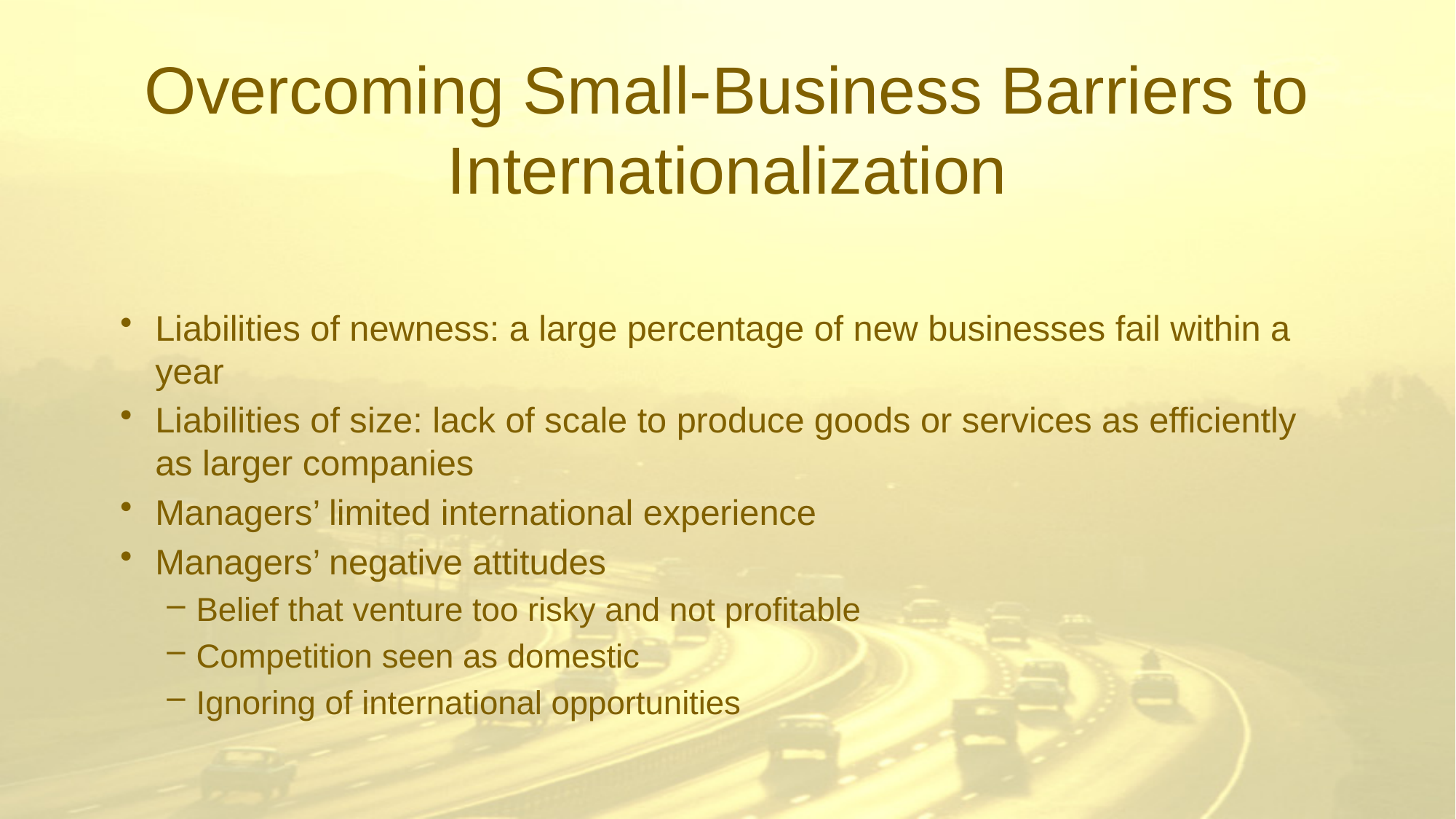

# Overcoming Small-Business Barriers to Internationalization
Liabilities of newness: a large percentage of new businesses fail within a year
Liabilities of size: lack of scale to produce goods or services as efficiently as larger companies
Managers’ limited international experience
Managers’ negative attitudes
Belief that venture too risky and not profitable
Competition seen as domestic
Ignoring of international opportunities